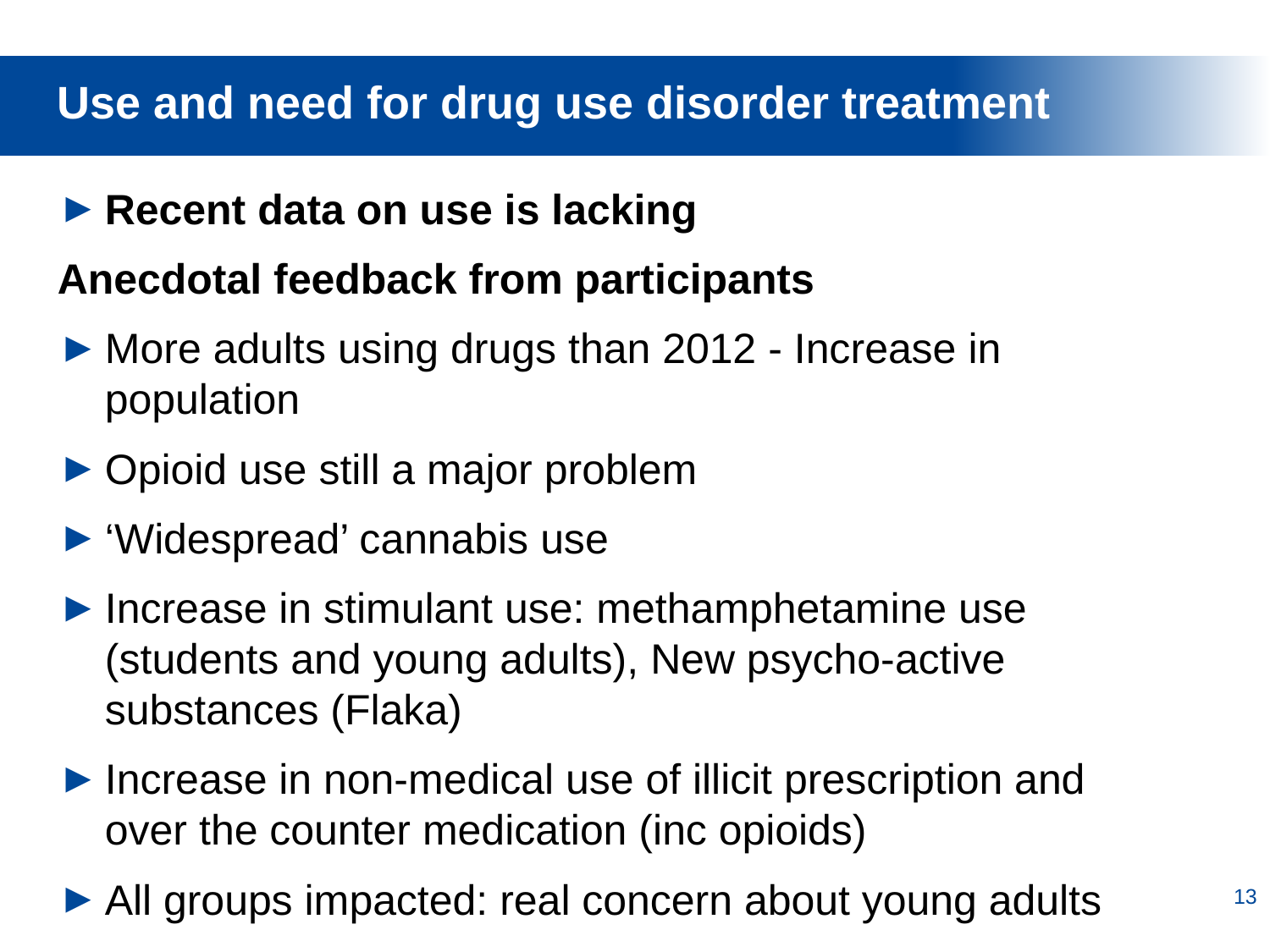

Use and need for drug use disorder treatment
Recent data on use is lacking
Anecdotal feedback from participants
More adults using drugs than 2012 - Increase in population
Opioid use still a major problem
‘Widespread’ cannabis use
Increase in stimulant use: methamphetamine use (students and young adults), New psycho-active substances (Flaka)
Increase in non-medical use of illicit prescription and over the counter medication (inc opioids)
All groups impacted: real concern about young adults